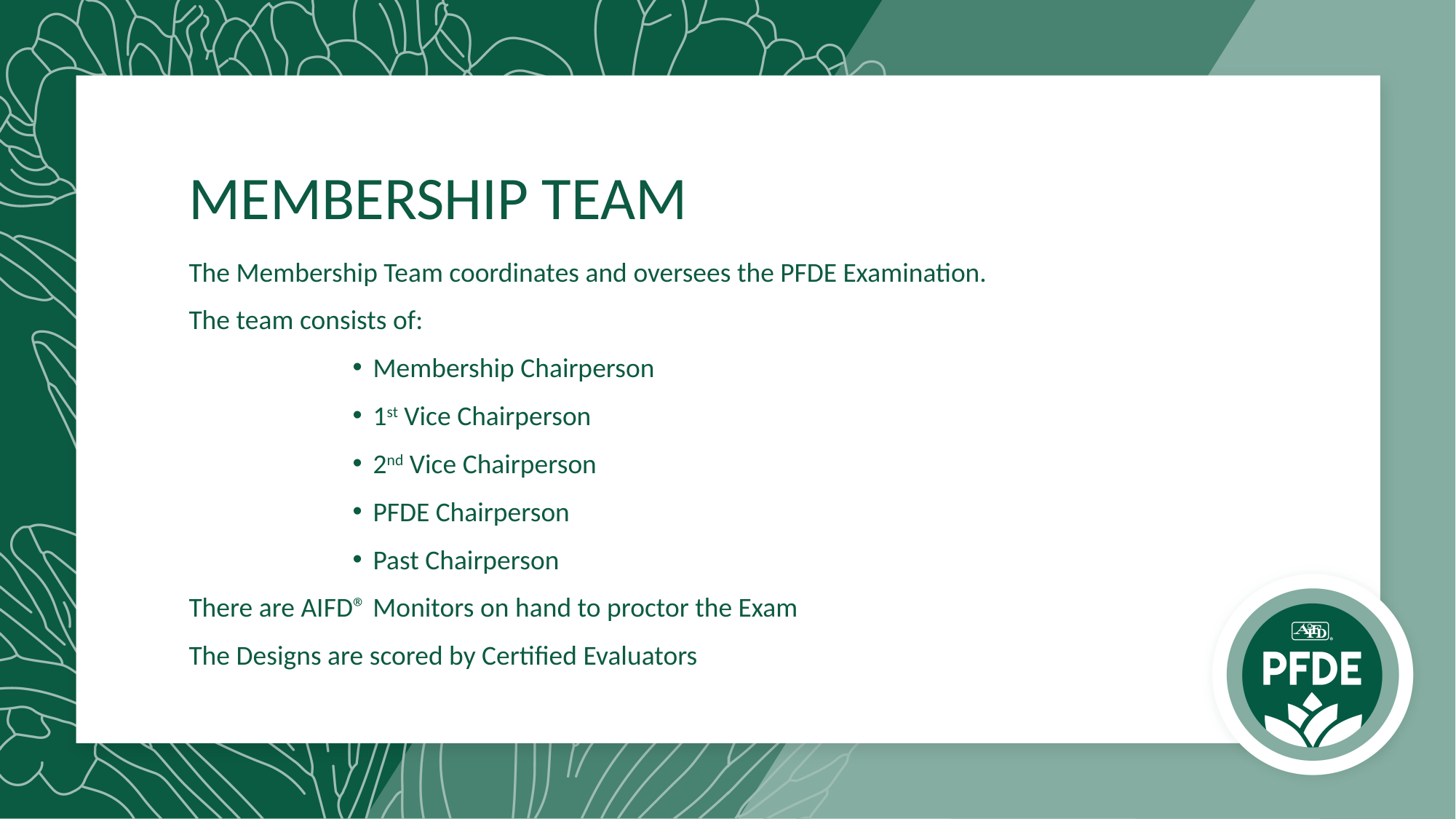

# MEMBERSHIP TEAM
The Membership Team coordinates and oversees the PFDE Examination.
The team consists of:
Membership Chairperson
1st Vice Chairperson
2nd Vice Chairperson
PFDE Chairperson
Past Chairperson
There are AIFD® Monitors on hand to proctor the Exam
The Designs are scored by Certified Evaluators